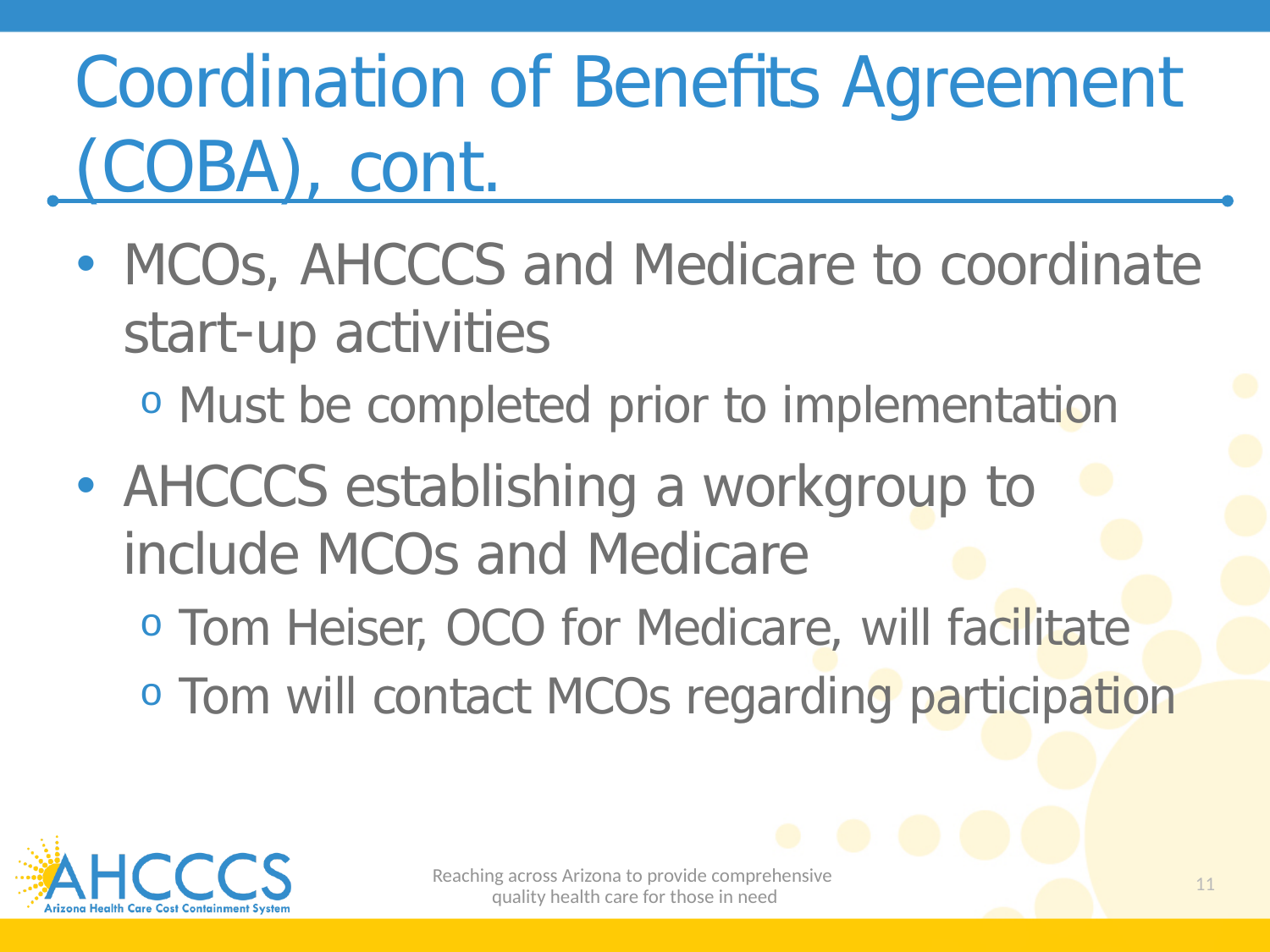

# Coordination of Benefits Agreement (COBA), cont.
MCOs, AHCCCS and Medicare to coordinate start-up activities
Must be completed prior to implementation
AHCCCS establishing a workgroup to include MCOs and Medicare
Tom Heiser, OCO for Medicare, will facilitate
Tom will contact MCOs regarding participation
Reaching across Arizona to provide comprehensive
quality health care for those in need
11